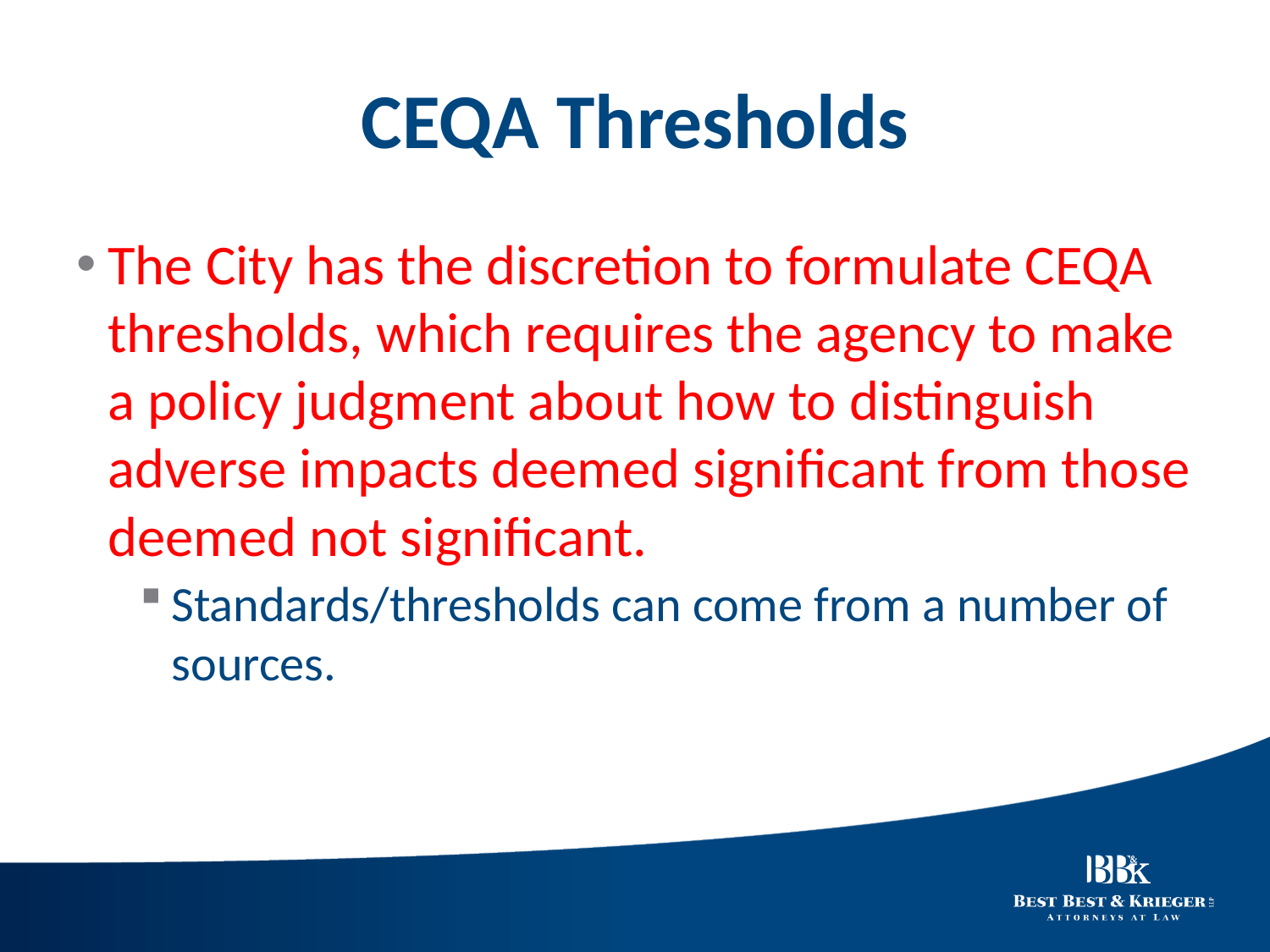

# CEQA Thresholds
The City has the discretion to formulate CEQA thresholds, which requires the agency to make a policy judgment about how to distinguish adverse impacts deemed significant from those deemed not significant.
Standards/thresholds can come from a number of sources.